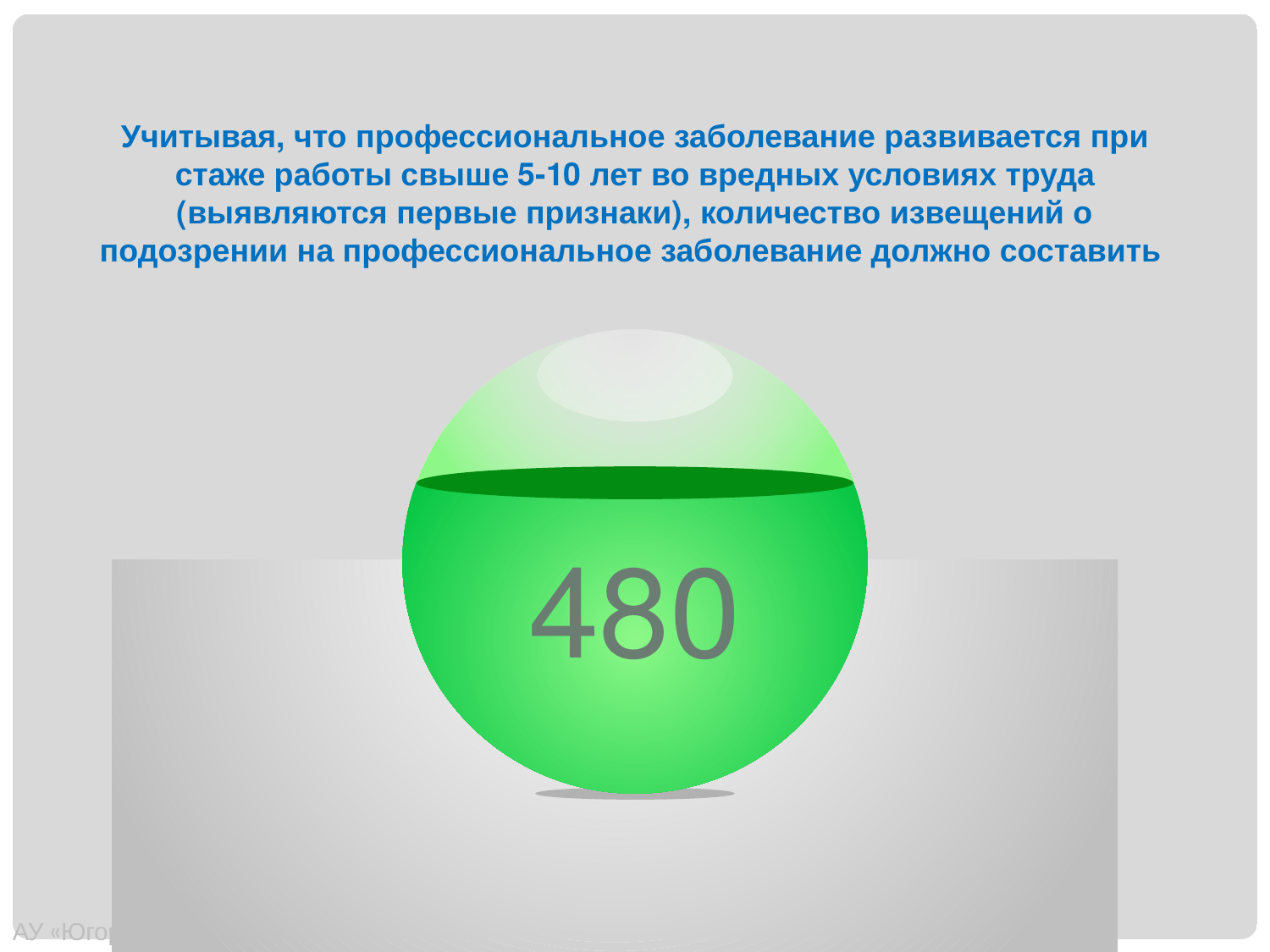

Учитывая, что профессиональное заболевание развивается при стаже работы свыше 5-10 лет во вредных условиях труда (выявляются первые признаки), количество извещений о подозрении на профессиональное заболевание должно составить

480

АУ «Югорский центр профессиональной патологии»